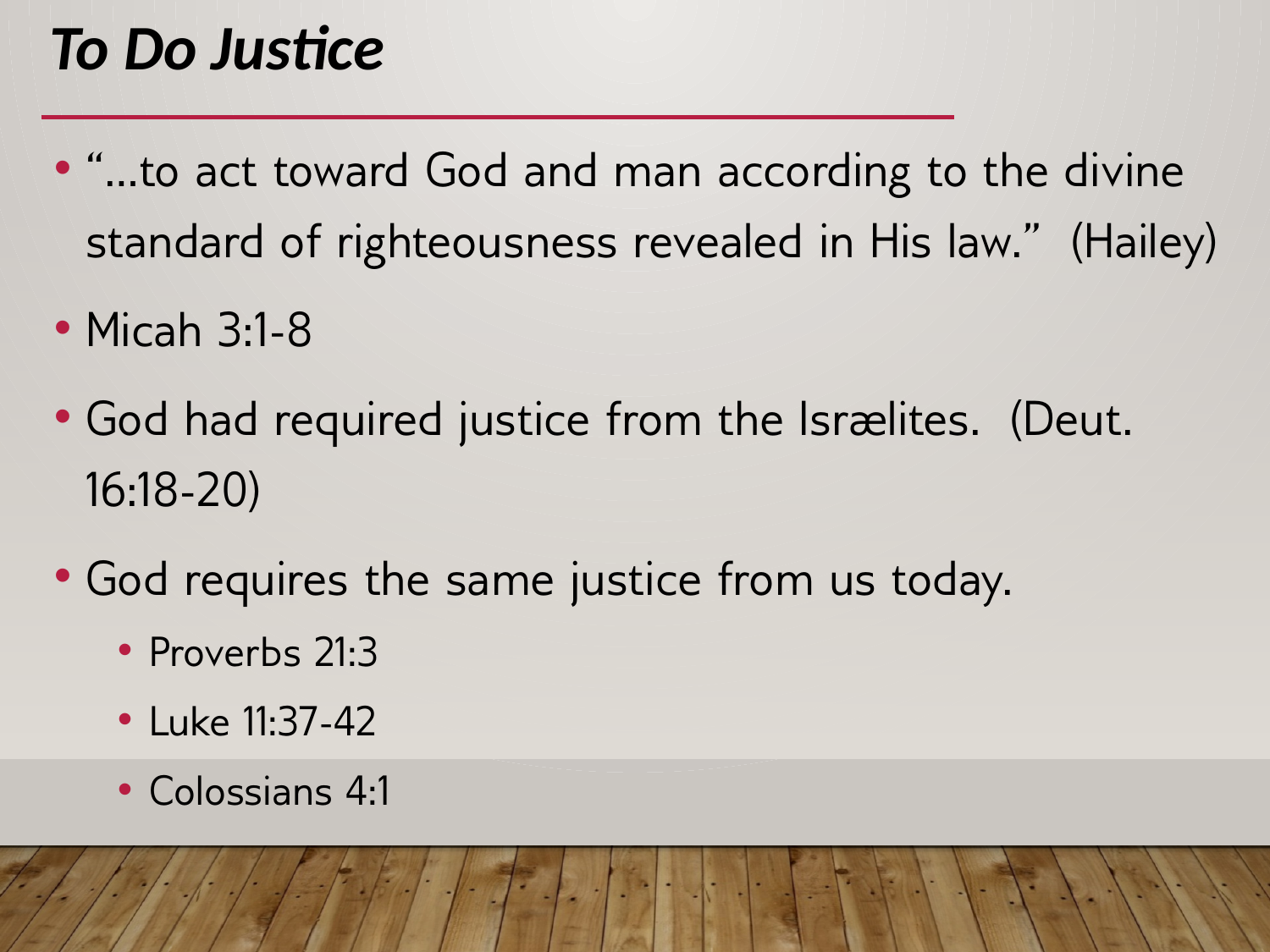

# To Do Justice
“…to act toward God and man according to the divine standard of righteousness revealed in His law.”  (Hailey)
Micah 3:1-8
God had required justice from the Israelites.  (Deut. 16:18-20)
God requires the same justice from us today.
Proverbs 21:3
Luke 11:37-42
Colossians 4:1